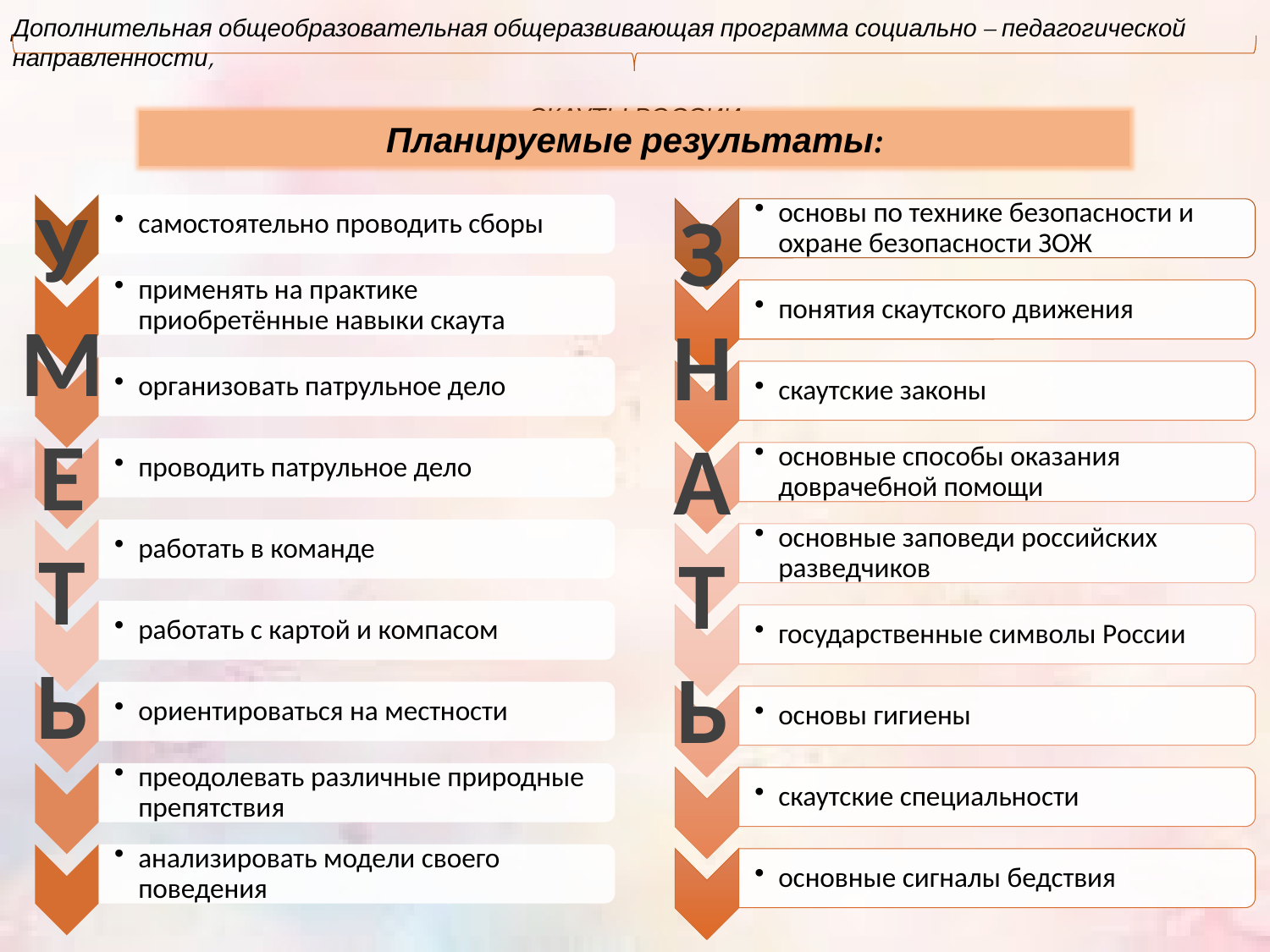

Дополнительная общеобразовательная общеразвивающая программа социально – педагогической направленности,

«СКАУТЫ РОССИИ»
Планируемые результаты:
УМЕ
ТЬ
ЗНА
ТЬ

самостоятельно проводить сборы

применять на практике приобретённые навыки скаута

организовать патрульное дело

проводить патрульное дело

работать в команде

работать с картой и компасом

ориентироваться на местности

преодолевать различные природные препятствия

анализировать модели своего поведения

основы по технике безопасности и охране безопасности ЗОЖ

понятия скаутского движения

скаутские законы

основные способы оказания доврачебной помощи

основные заповеди российских разведчиков

государственные символы России

основы гигиены

скаутские специальности

основные сигналы бедствия